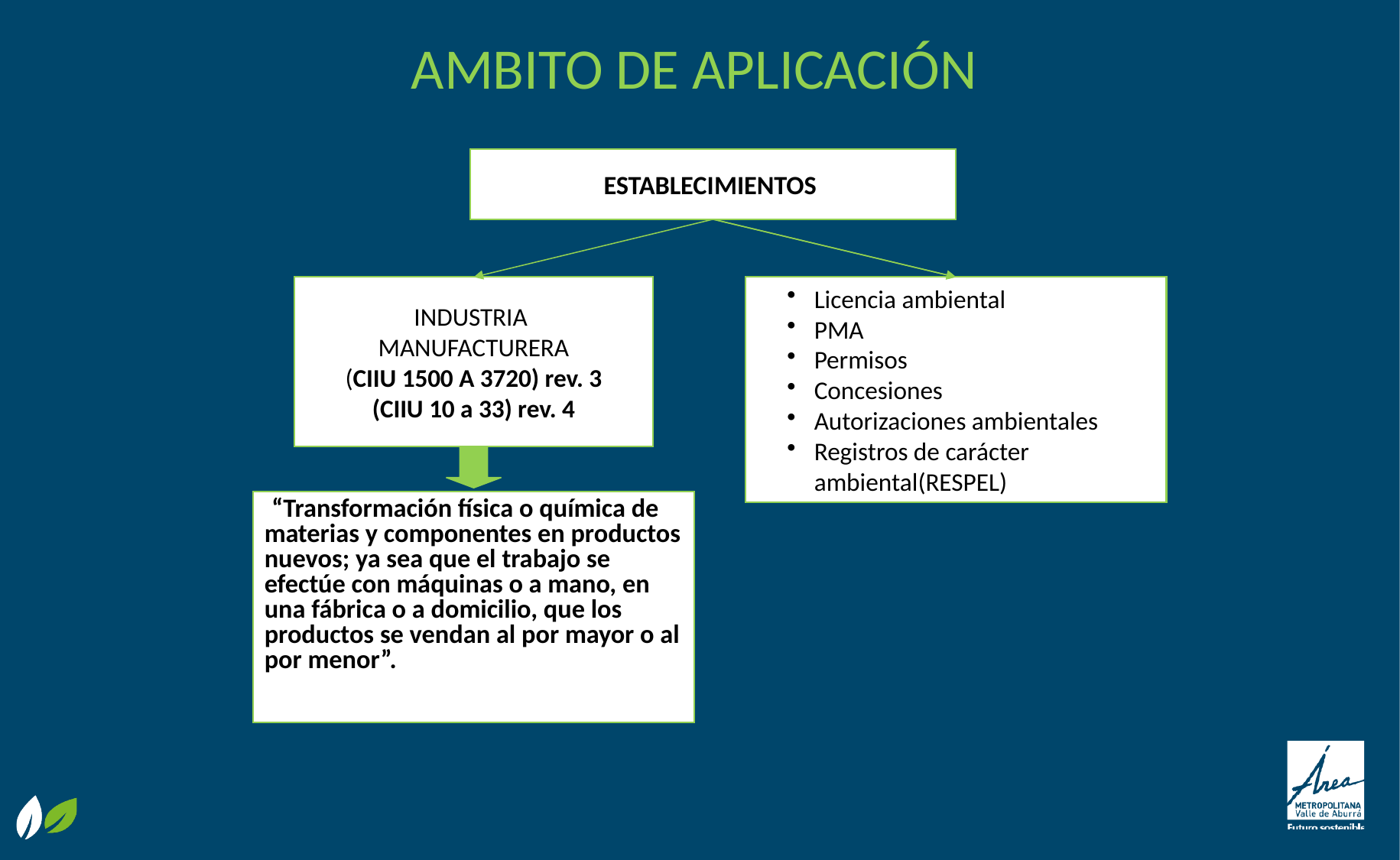

AMBITO DE APLICACIÓN
ESTABLECIMIENTOS

INDUSTRIA
MANUFACTURERA
(CIIU 1500 A 3720) rev. 3
(CIIU 10 a 33) rev. 4

Licencia ambiental
PMA
Permisos
Concesiones
Autorizaciones ambientales
Registros de carácter ambiental(RESPEL)

 “Transformación física o química de materias y componentes en productos nuevos; ya sea que el trabajo se efectúe con máquinas o a mano, en una fábrica o a domicilio, que los productos se vendan al por mayor o al por menor”.